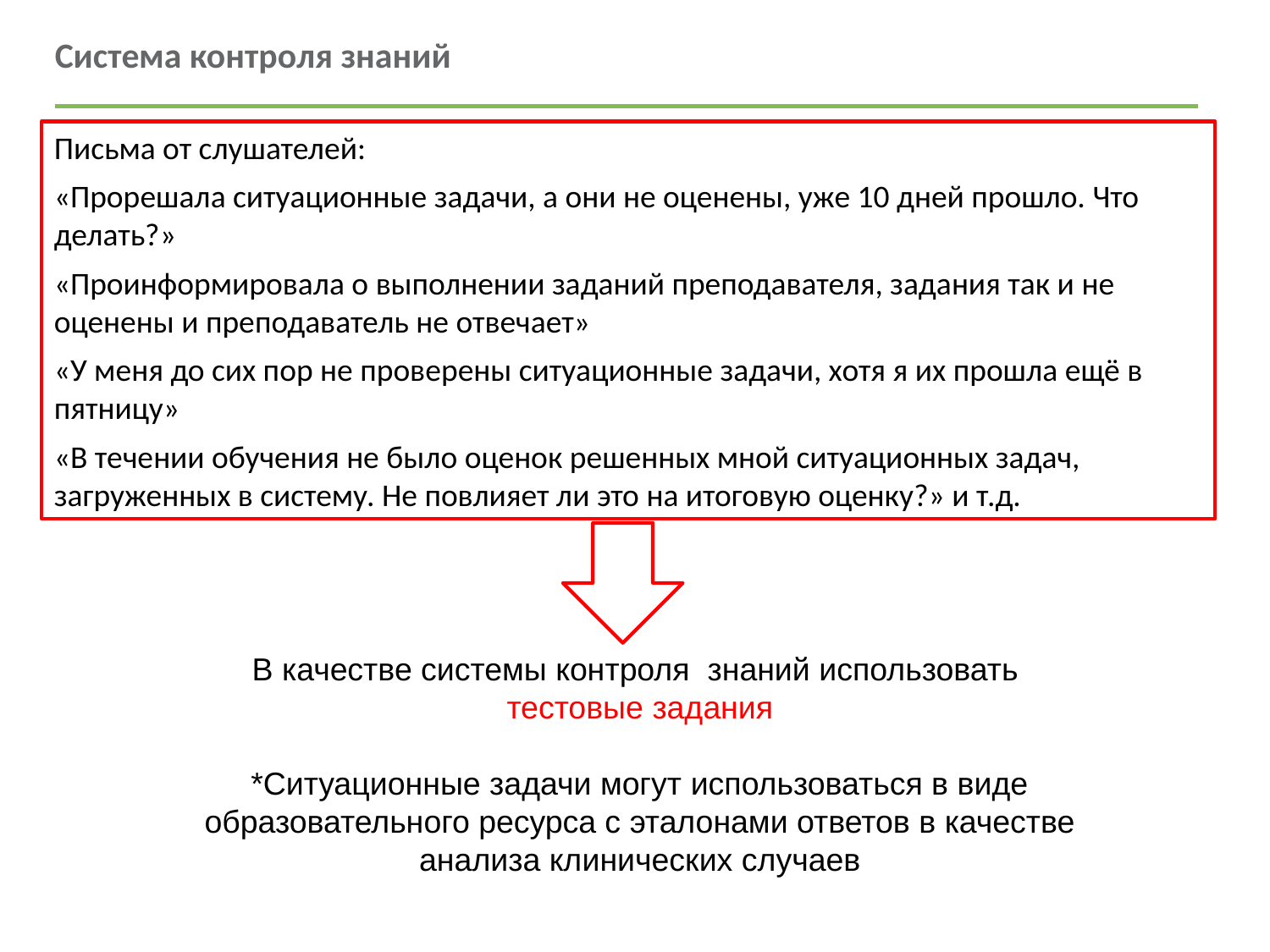

Система контроля знаний
Письма от слушателей:
«Прорешала ситуационные задачи, а они не оценены, уже 10 дней прошло. Что делать?»
«Проинформировала о выполнении заданий преподавателя, задания так и не оценены и преподаватель не отвечает»
«У меня до сих пор не проверены ситуационные задачи, хотя я их прошла ещё в пятницу»
«В течении обучения не было оценок решенных мной ситуационных задач, загруженных в систему. Не повлияет ли это на итоговую оценку?» и т.д.

В качестве системы контроля  знаний использовать
тестовые задания

*Ситуационные задачи могут использоваться в виде образовательного ресурса с эталонами ответов в качестве анализа клинических случаев